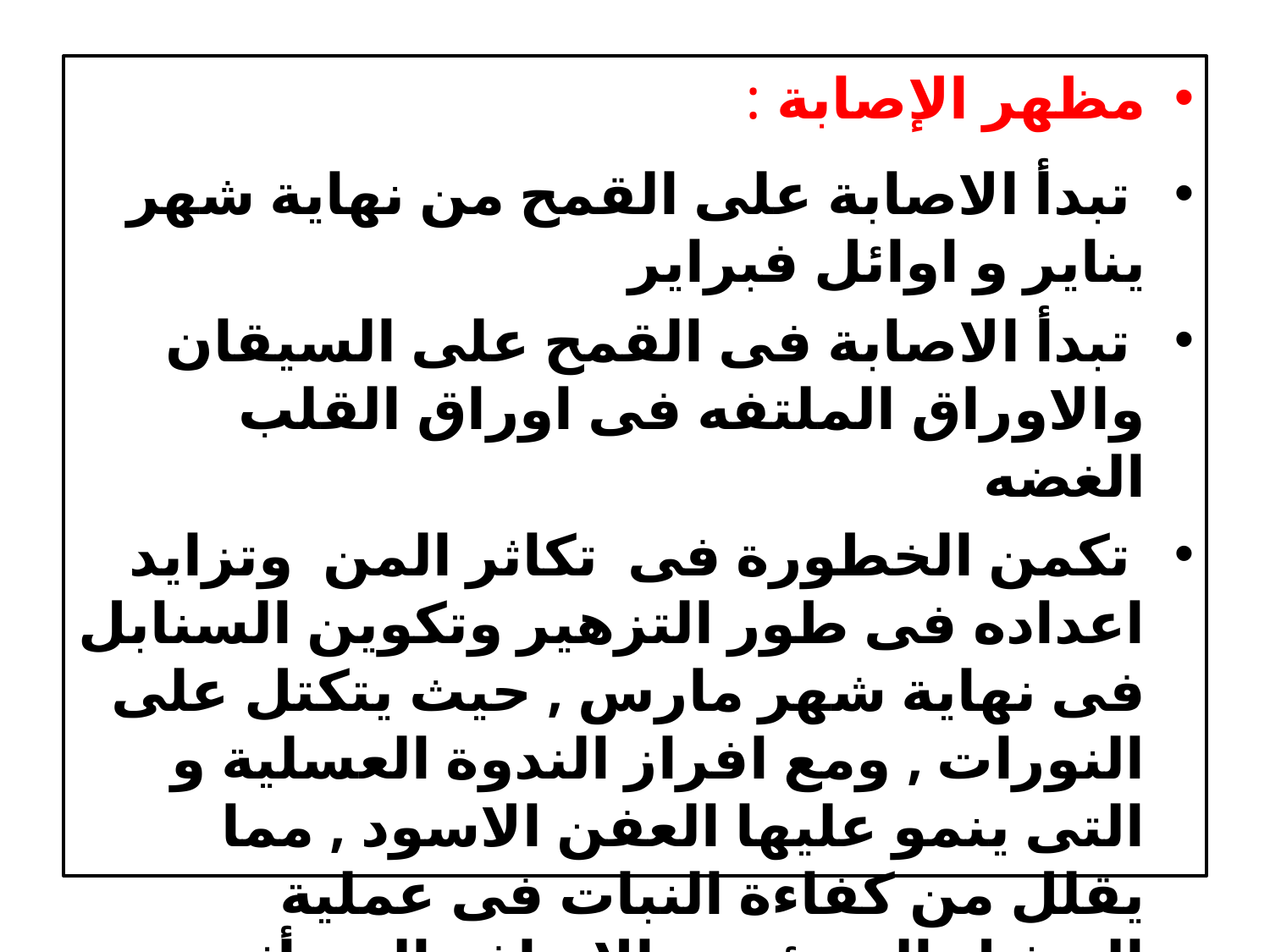

مظهر الإصابة :
 تبدأ الاصابة على القمح من نهاية شهر يناير و اوائل فبراير
 تبدأ الاصابة فى القمح على السيقان والاوراق الملتفه فى اوراق القلب الغضه
 تكمن الخطورة فى  تكاثر المن  وتزايد اعداده فى طور التزهير وتكوين السنابل فى نهاية شهر مارس , حيث يتكتل على النورات , ومع افراز الندوة العسلية و التى ينمو عليها العفن الاسود , مما يقلل من كفاءة النبات فى عملية التمثيل الضوئى , بالاضافة الى تأثير التغذية المباشرة , مما يضعف النباتات ويقل الانتاج